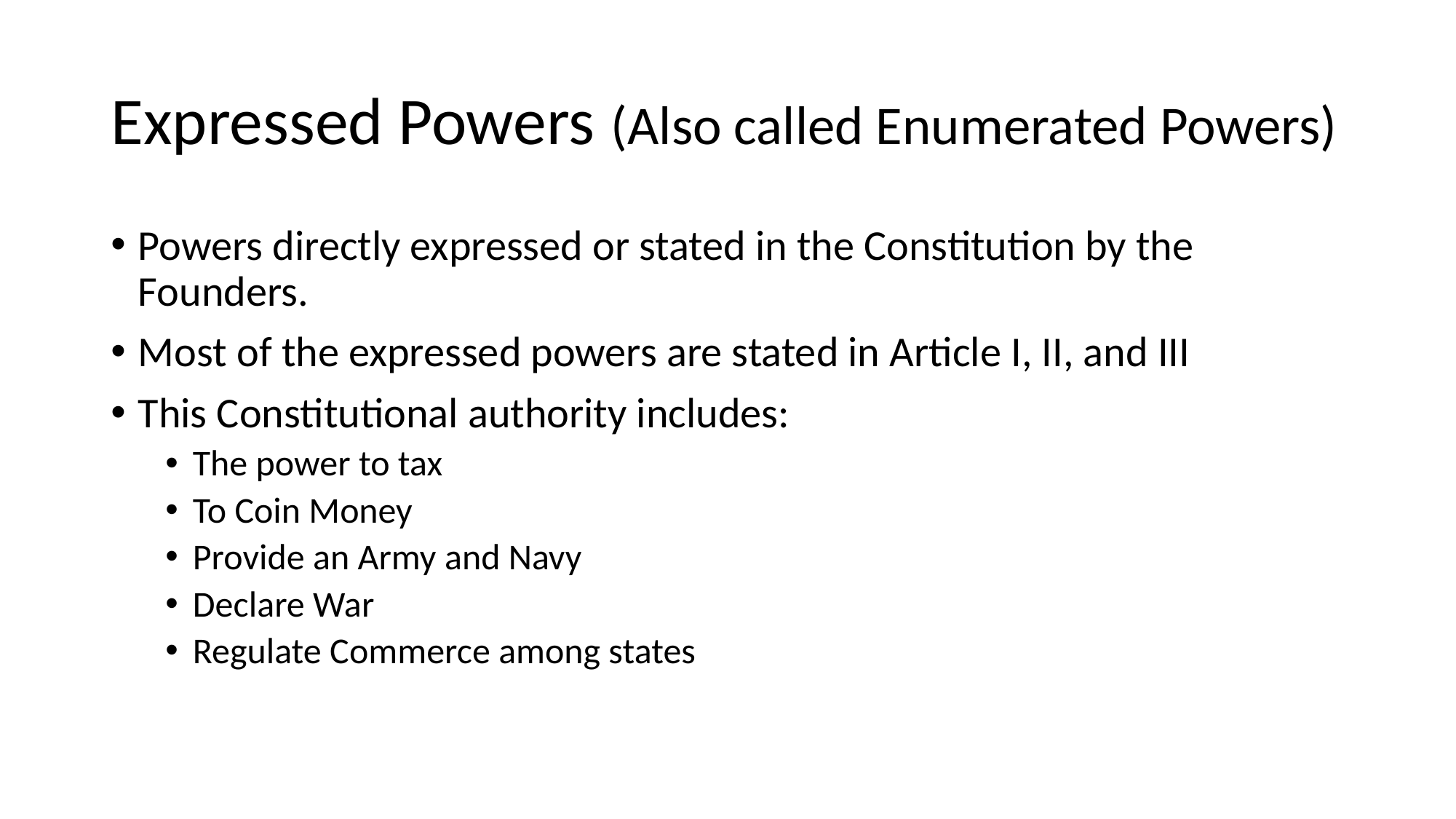

# Expressed Powers (Also called Enumerated Powers)
Powers directly expressed or stated in the Constitution by the Founders.
Most of the expressed powers are stated in Article I, II, and III
This Constitutional authority includes:
The power to tax
To Coin Money
Provide an Army and Navy
Declare War
Regulate Commerce among states